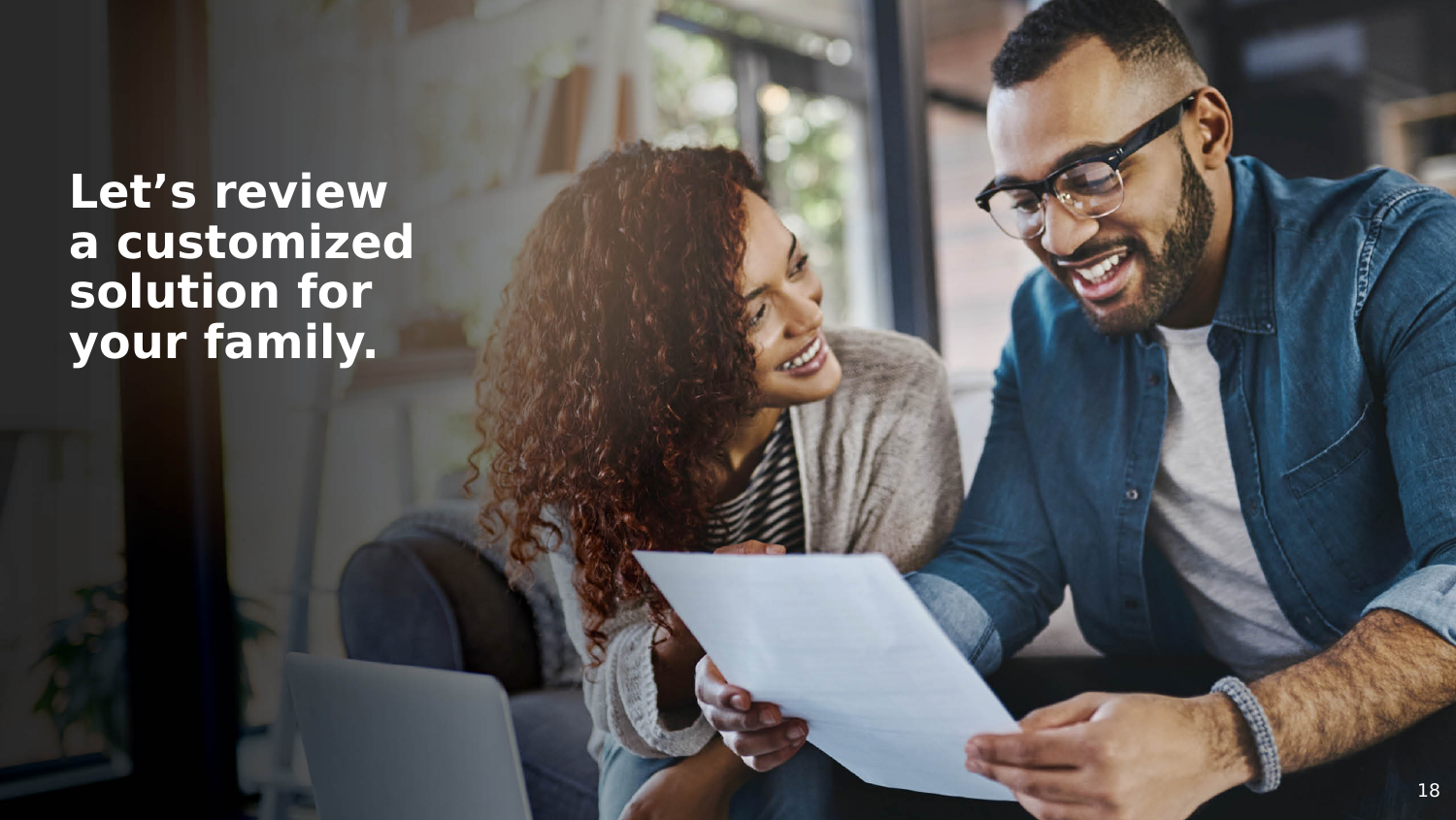

# Let’s review a customized solution for your family.
18